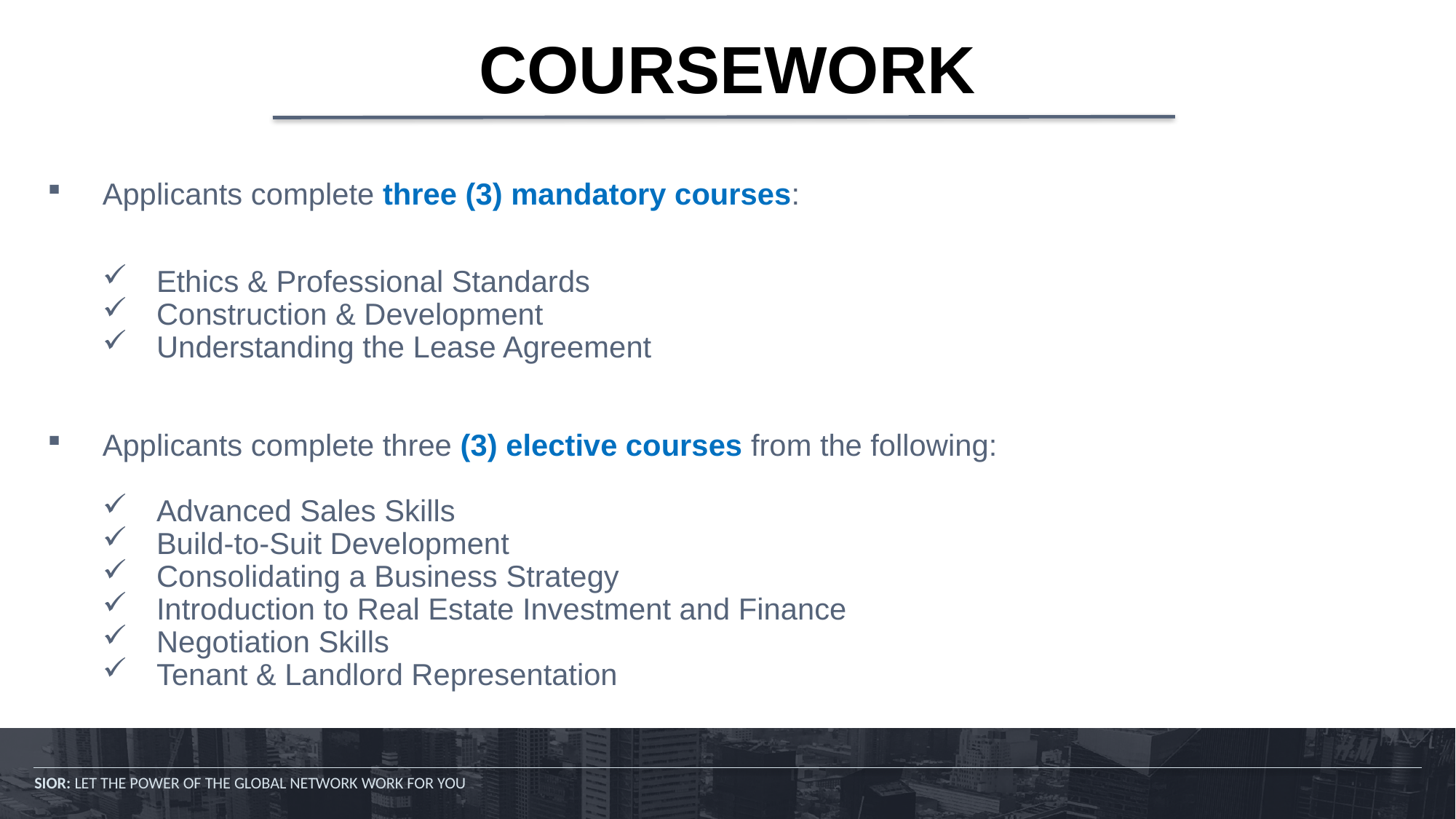

# COURSEWORK
Applicants complete three (3) mandatory courses:

Ethics & Professional Standards
Construction & Development
Understanding the Lease Agreement

Applicants complete three (3) elective courses from the following:

Advanced Sales Skills
Build-to-Suit Development
Consolidating a Business Strategy
Introduction to Real Estate Investment and Finance
Negotiation Skills
Tenant & Landlord Representation